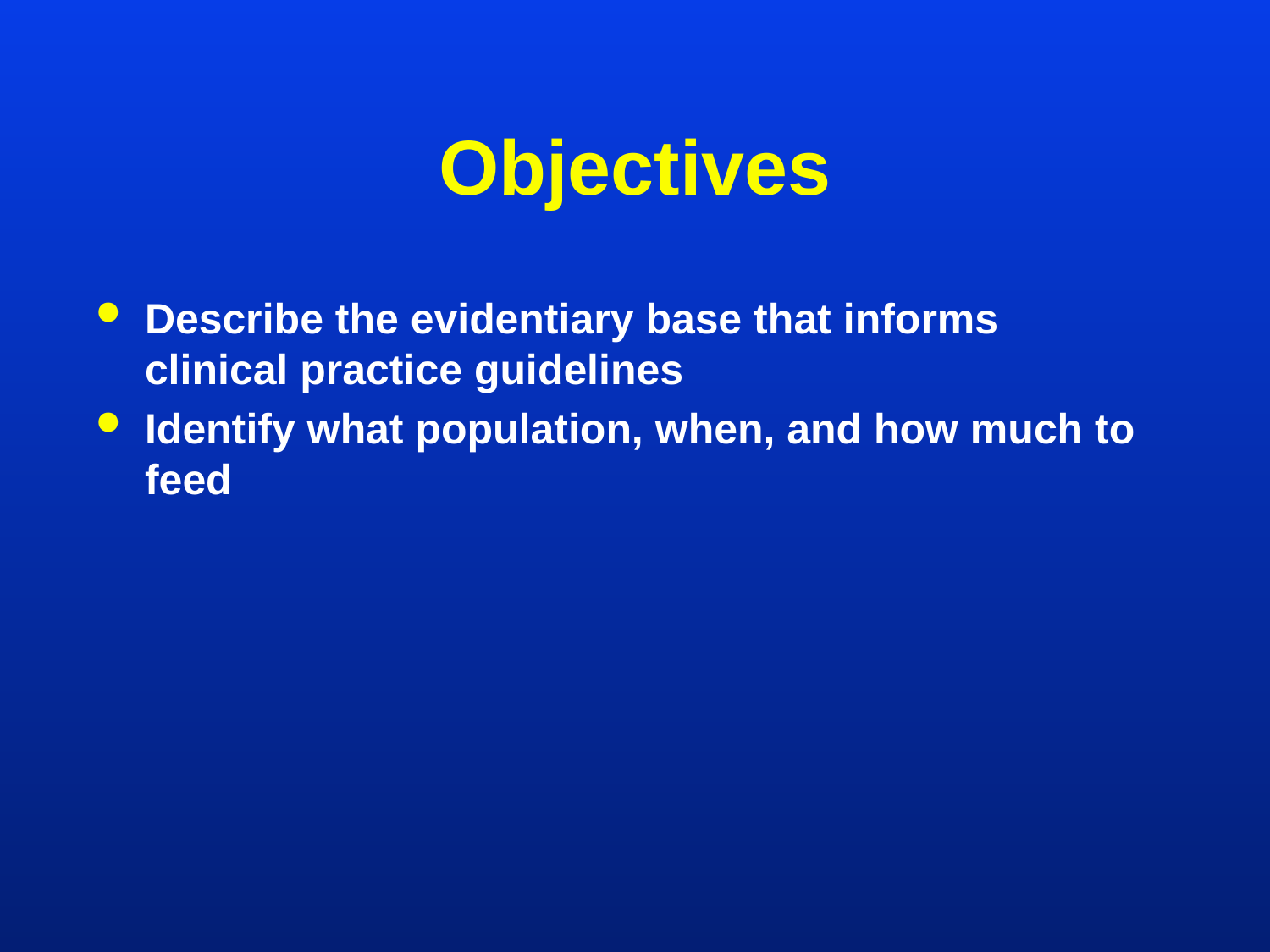

# Objectives
Describe the evidentiary base that informs clinical practice guidelines
Identify what population, when, and how much to feed